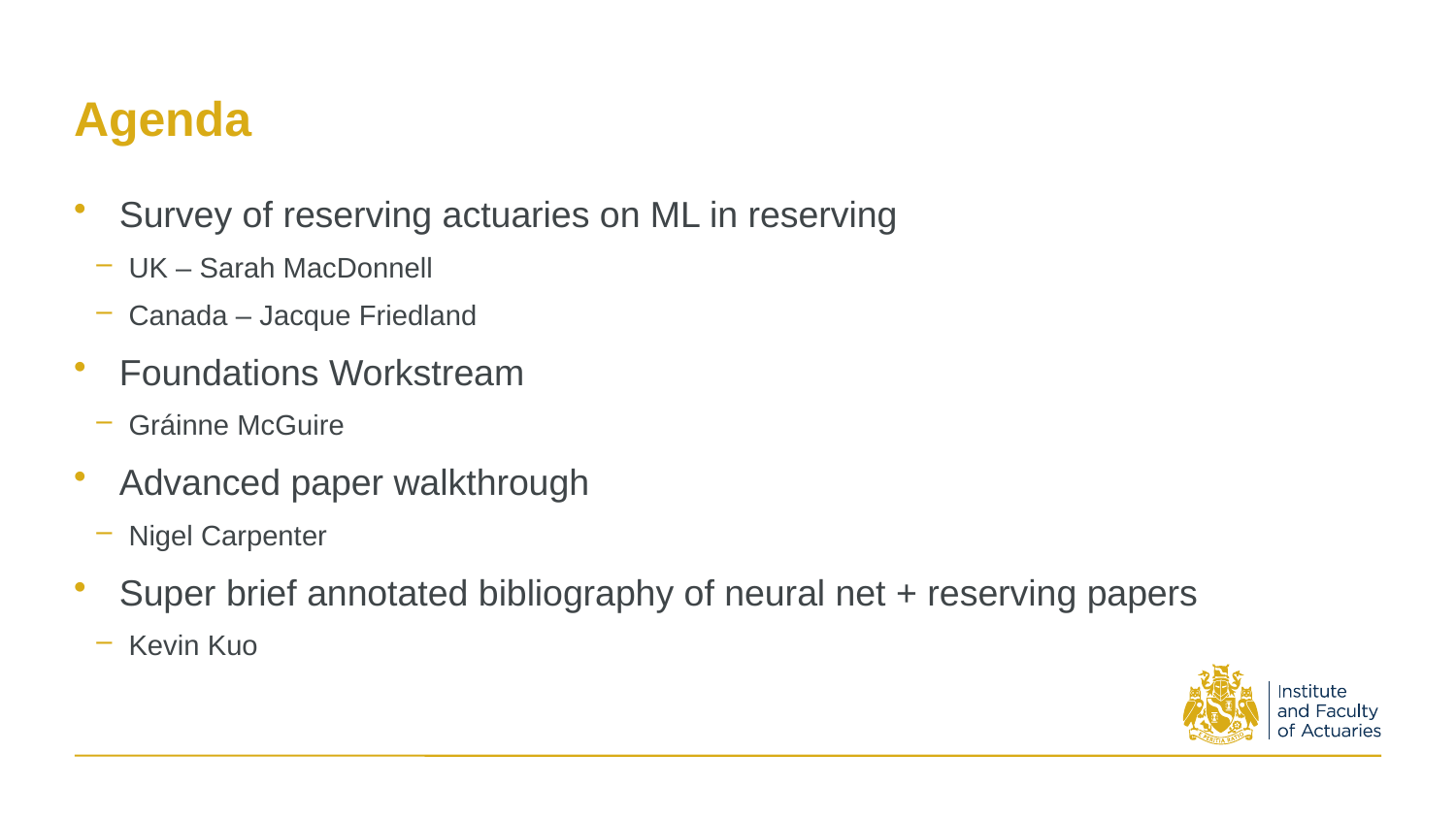

# Agenda
Survey of reserving actuaries on ML in reserving
UK – Sarah MacDonnell
Canada – Jacque Friedland
Foundations Workstream
Gráinne McGuire
Advanced paper walkthrough
Nigel Carpenter
Super brief annotated bibliography of neural net + reserving papers
Kevin Kuo